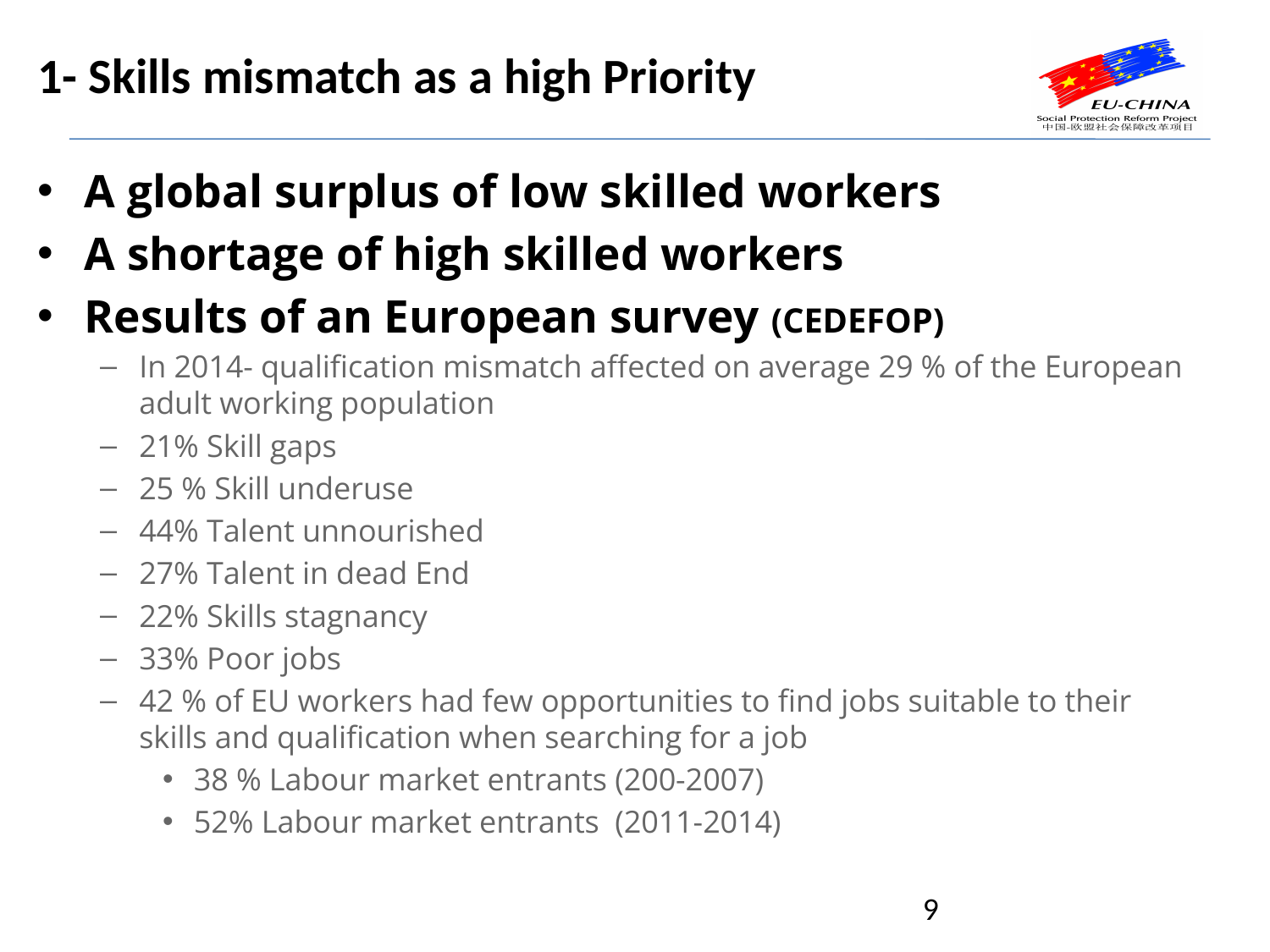

# 1- Skills mismatch as a high Priority
A global surplus of low skilled workers
A shortage of high skilled workers
Results of an European survey (CEDEFOP)
In 2014- qualification mismatch affected on average 29 % of the European adult working population
21% Skill gaps
25 % Skill underuse
44% Talent unnourished
27% Talent in dead End
22% Skills stagnancy
33% Poor jobs
42 % of EU workers had few opportunities to find jobs suitable to their skills and qualification when searching for a job
38 % Labour market entrants (200-2007)
52% Labour market entrants  (2011-2014)

9